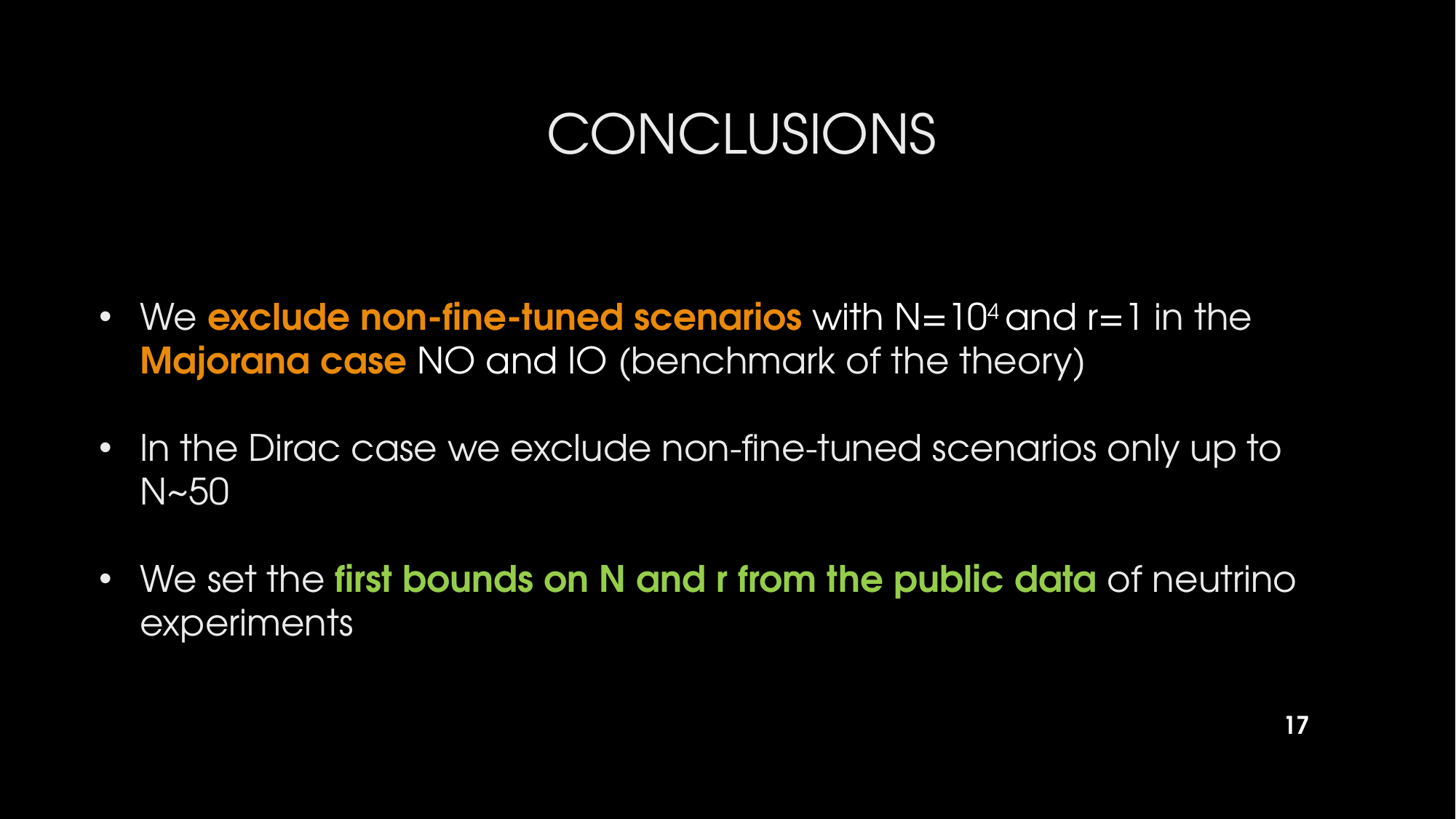

# Conclusions

We exclude non-fine-tuned scenarios with N=104 and r=1 in the Majorana case NO and IO (benchmark of the theory)

In the Dirac case we exclude non-fine-tuned scenarios only up to N~50

We set the first bounds on N and r from the public data of neutrino experiments

17